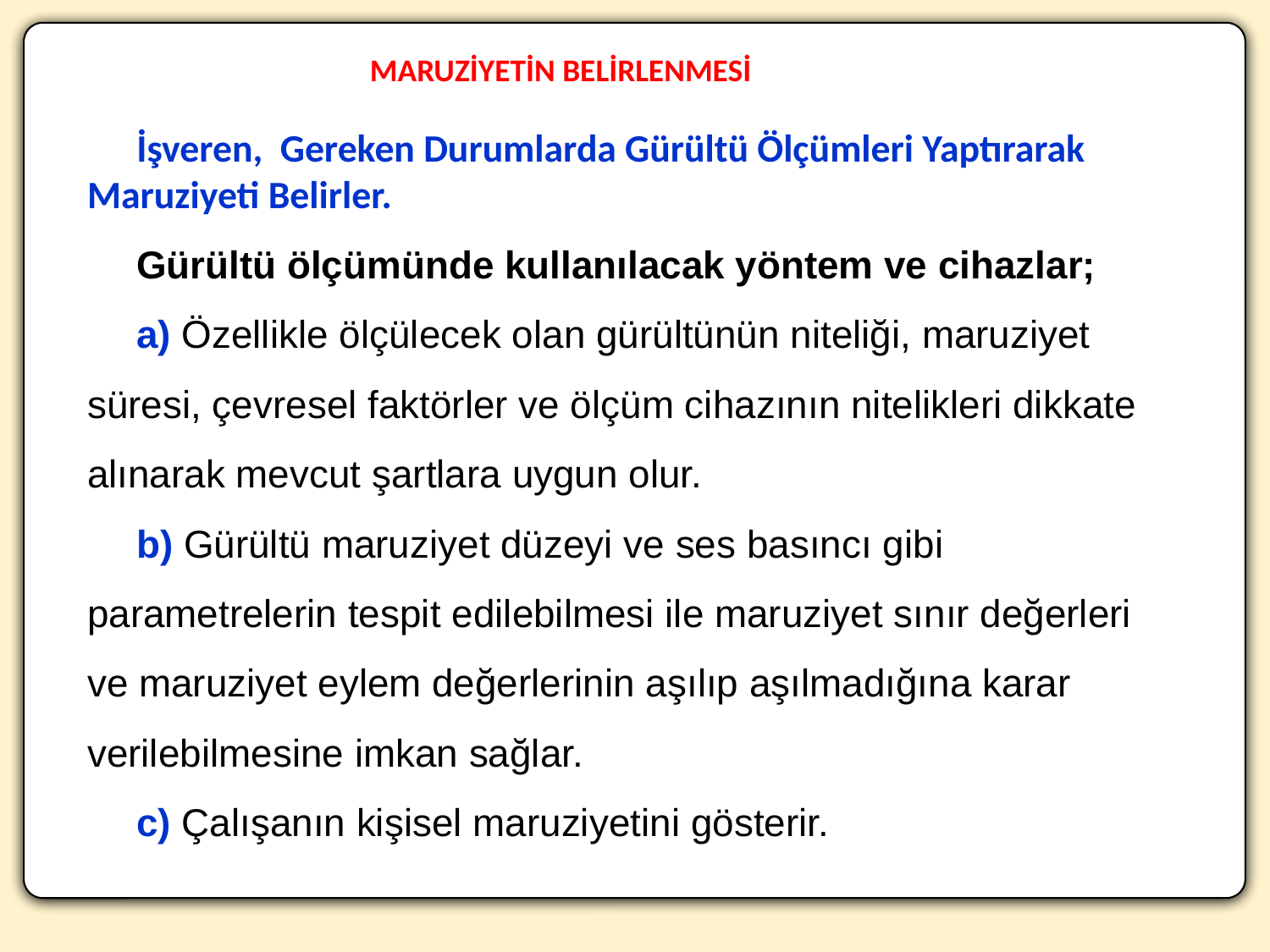

MARUZİYETİN BELİRLENMESİ
İşveren,  Gereken Durumlarda Gürültü Ölçümleri Yaptırarak Maruziyeti Belirler.
Gürültü ölçümünde kullanılacak yöntem ve cihazlar;
a) Özellikle ölçülecek olan gürültünün niteliği, maruziyet süresi, çevresel faktörler ve ölçüm cihazının nitelikleri dikkate alınarak mevcut şartlara uygun olur.
b) Gürültü maruziyet düzeyi ve ses basıncı gibi parametrelerin tespit edilebilmesi ile maruziyet sınır değerleri ve maruziyet eylem değerlerinin aşılıp aşılmadığına karar verilebilmesine imkan sağlar.
c) Çalışanın kişisel maruziyetini gösterir.